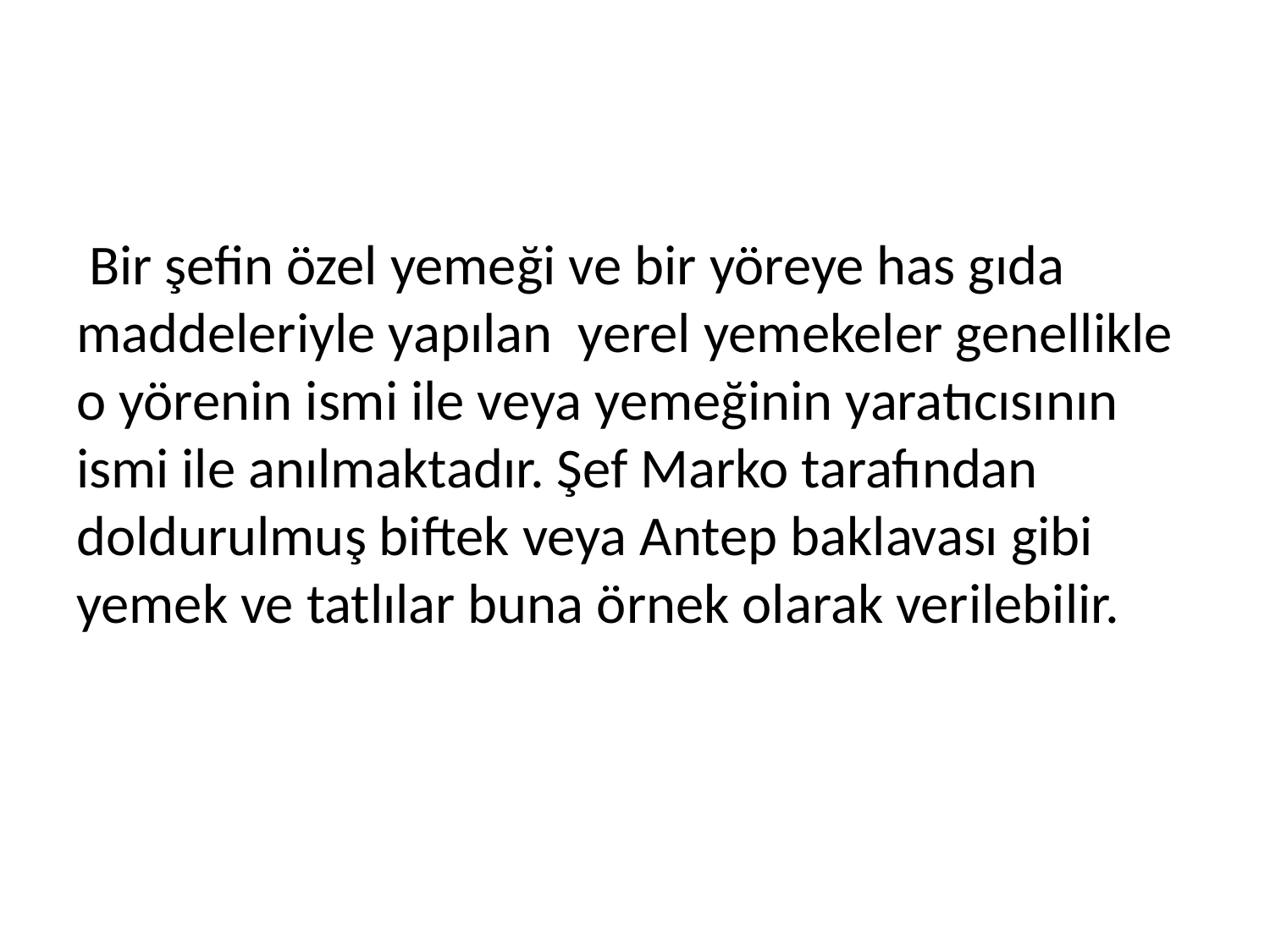

Bir şefin özel yemeği ve bir yöreye has gıda maddeleriyle yapılan  yerel yemekeler genellikle o yörenin ismi ile veya yemeğinin yaratıcısının ismi ile anılmaktadır. Şef Marko tarafından doldurulmuş biftek veya Antep baklavası gibi yemek ve tatlılar buna örnek olarak verilebilir.